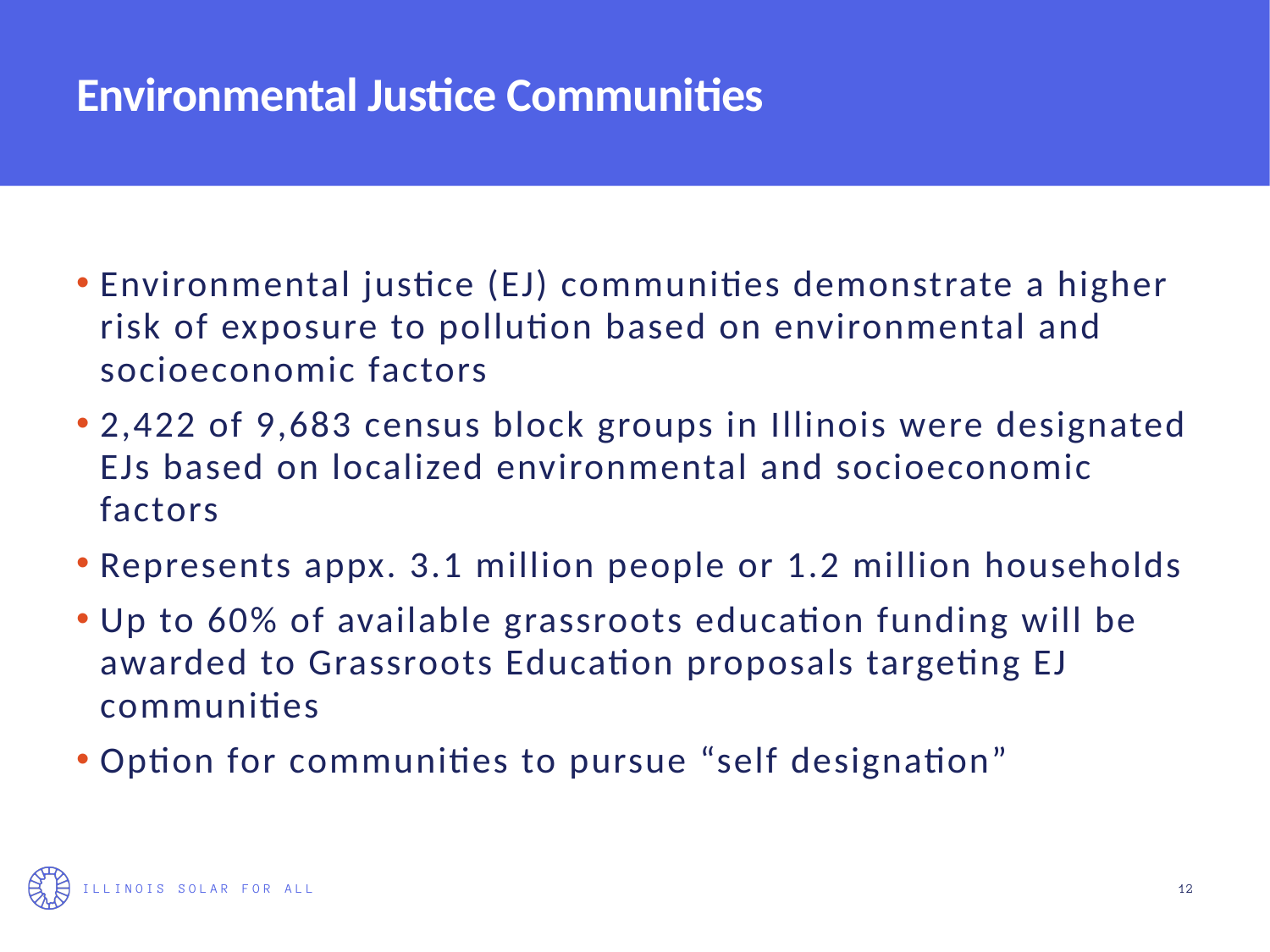

# Environmental Justice Communities
Environmental justice (EJ) communities demonstrate a higher risk of exposure to pollution based on environmental and socioeconomic factors
2,422 of 9,683 census block groups in Illinois were designated EJs based on localized environmental and socioeconomic factors
Represents appx. 3.1 million people or 1.2 million households
Up to 60% of available grassroots education funding will be awarded to Grassroots Education proposals targeting EJ communities
Option for communities to pursue “self designation”